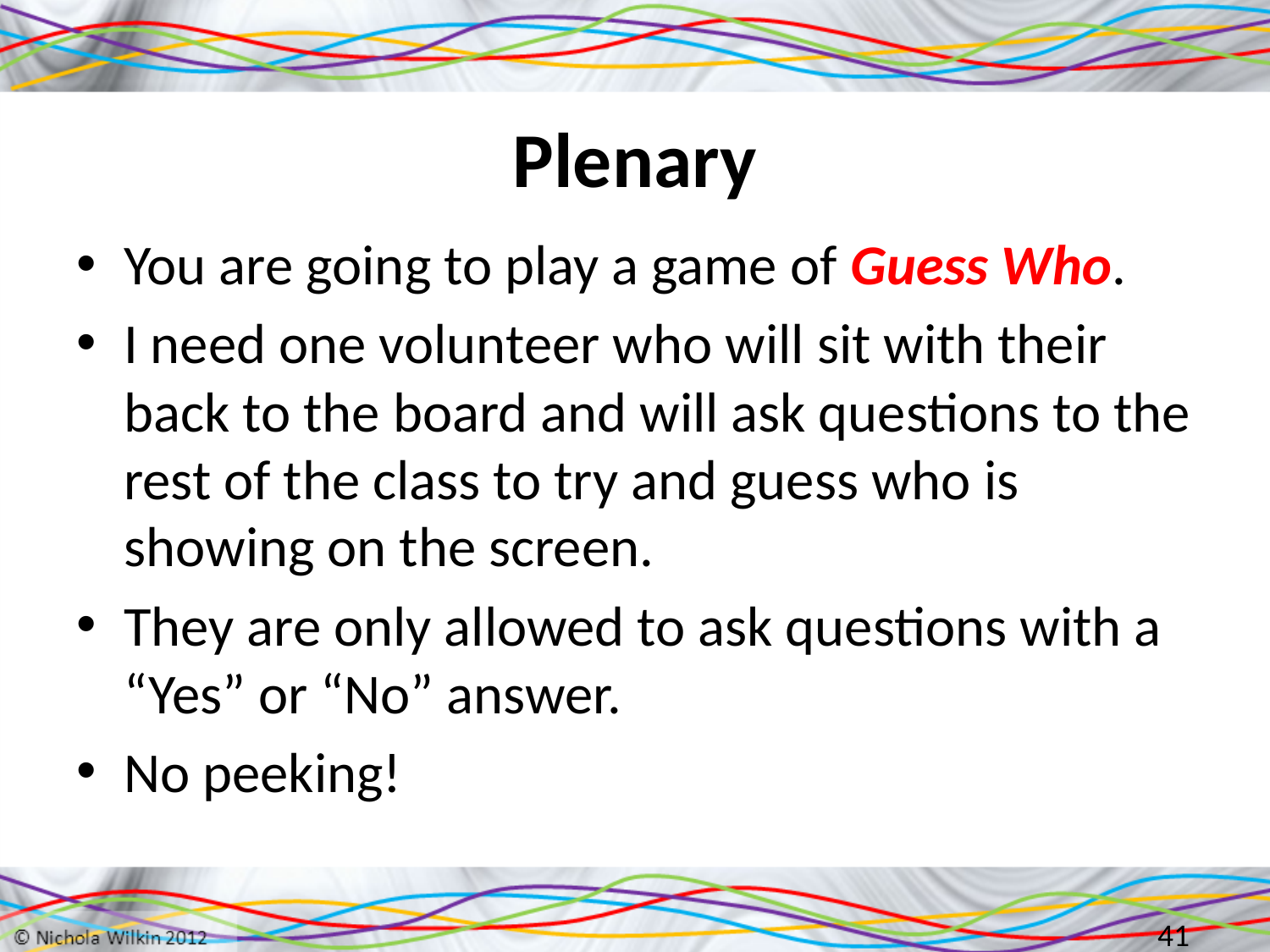

# Plenary
You are going to play a game of Guess Who.
I need one volunteer who will sit with their back to the board and will ask questions to the rest of the class to try and guess who is showing on the screen.
They are only allowed to ask questions with a “Yes” or “No” answer.
No peeking!
41